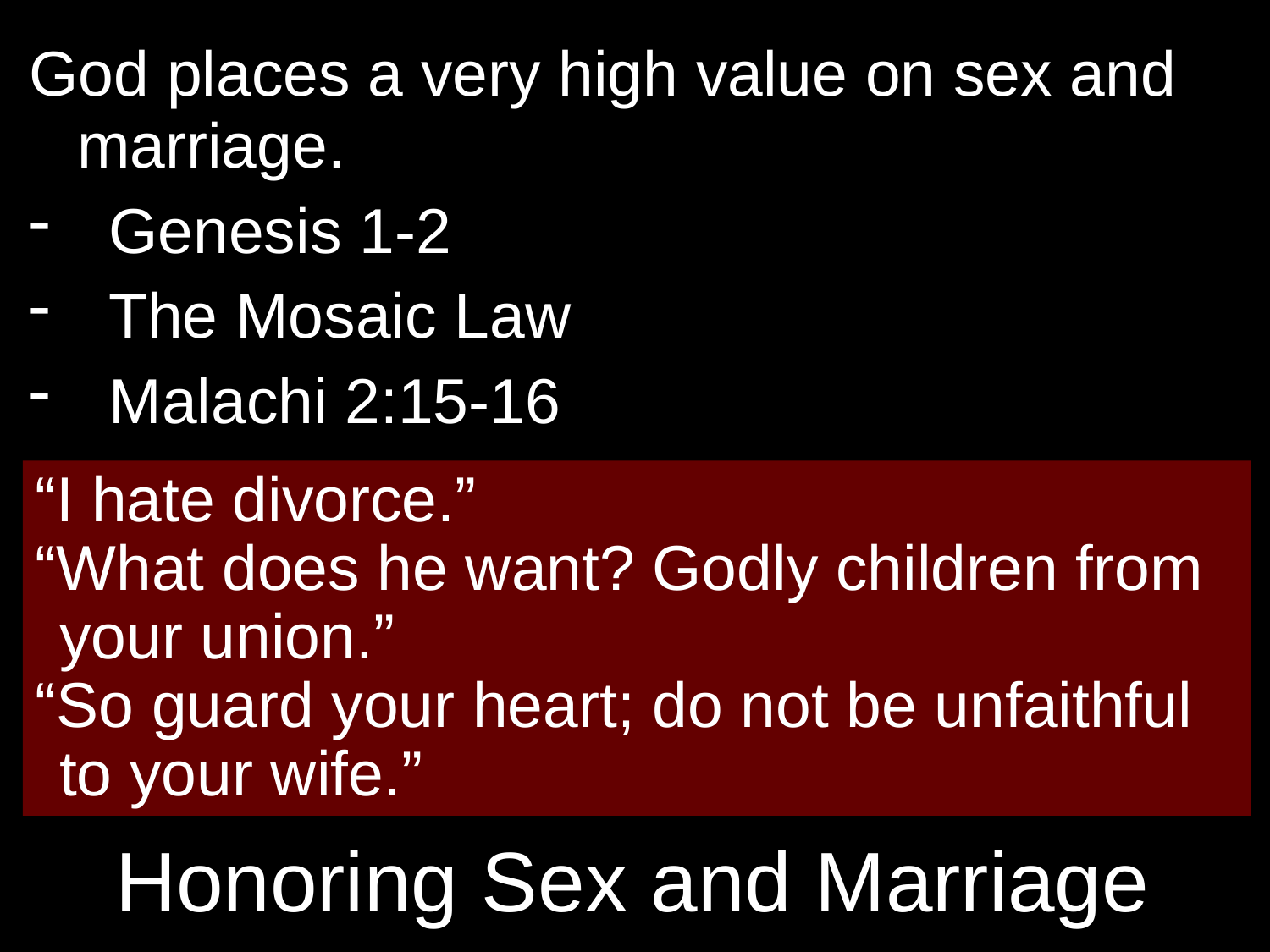

God places a very high value on sex and marriage.
Genesis 1-2
The Mosaic Law
Malachi 2:15-16

“I hate divorce.”
“What does he want? Godly children from your union.”
“So guard your heart; do not be unfaithful to your wife.”
# Honoring Sex and Marriage